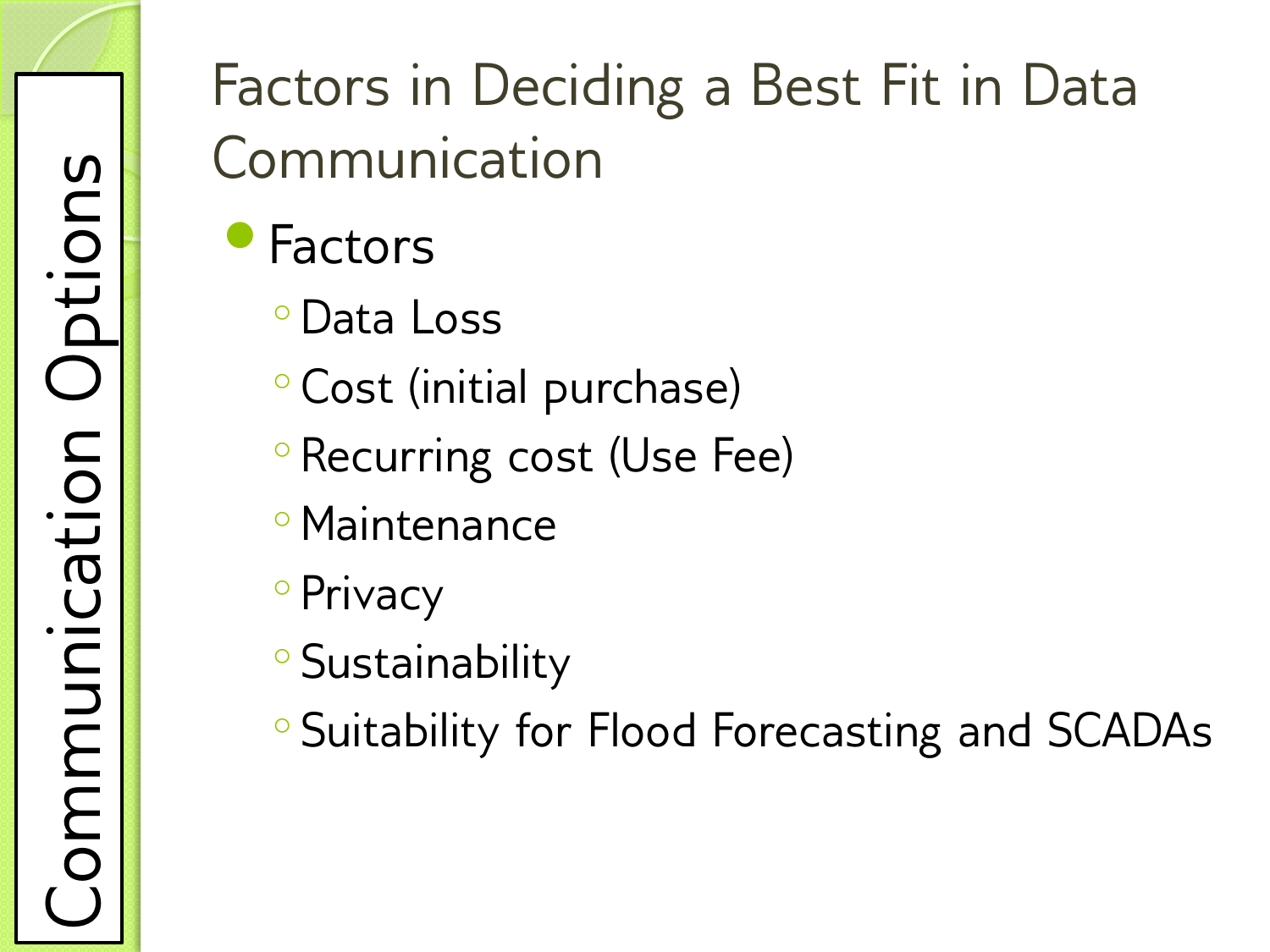

# Factors in Deciding a Best Fit in Data Communication
Factors
Data Loss
Cost (initial purchase)
Recurring cost (Use Fee)
Maintenance
Privacy
Sustainability
Suitability for Flood Forecasting and SCADAs

Communication Options